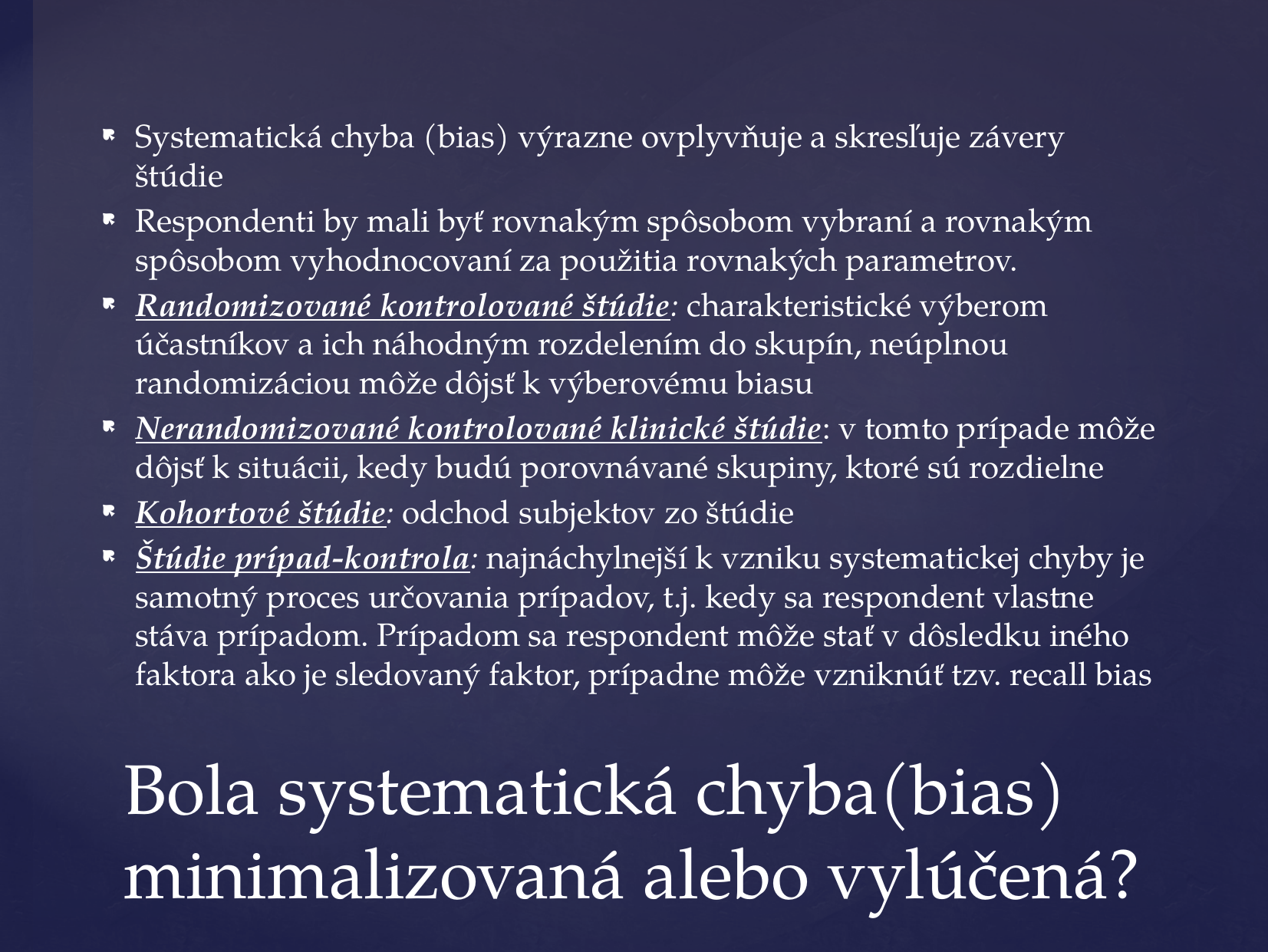

Systematická chyba (bias) výrazne ovplyvňuje a skresľuje závery štúdie
Respondenti by mali byť rovnakým spôsobom vybraní a rovnakým spôsobom vyhodnocovaní za použitia rovnakých parametrov.
Randomizované kontrolované štúdie: charakteristické výberom účastníkov a ich náhodným rozdelením do skupín, neúplnou randomizáciou môže dôjsť k výberovému biasu
Nerandomizované kontrolované klinické štúdie: v tomto prípade môže dôjsť k situácii, kedy budú porovnávané skupiny, ktoré sú rozdielne
Kohortové štúdie: odchod subjektov zo štúdie
Štúdie prípad-kontrola: najnáchylnejší k vzniku systematickej chyby je samotný proces určovania prípadov, t.j. kedy sa respondent vlastne stáva prípadom. Prípadom sa respondent môže stať v dôsledku iného faktora ako je sledovaný faktor, prípadne môže vzniknúť tzv. recall bias
# Bola systematická chyba(bias) minimalizovaná alebo vylúčená?